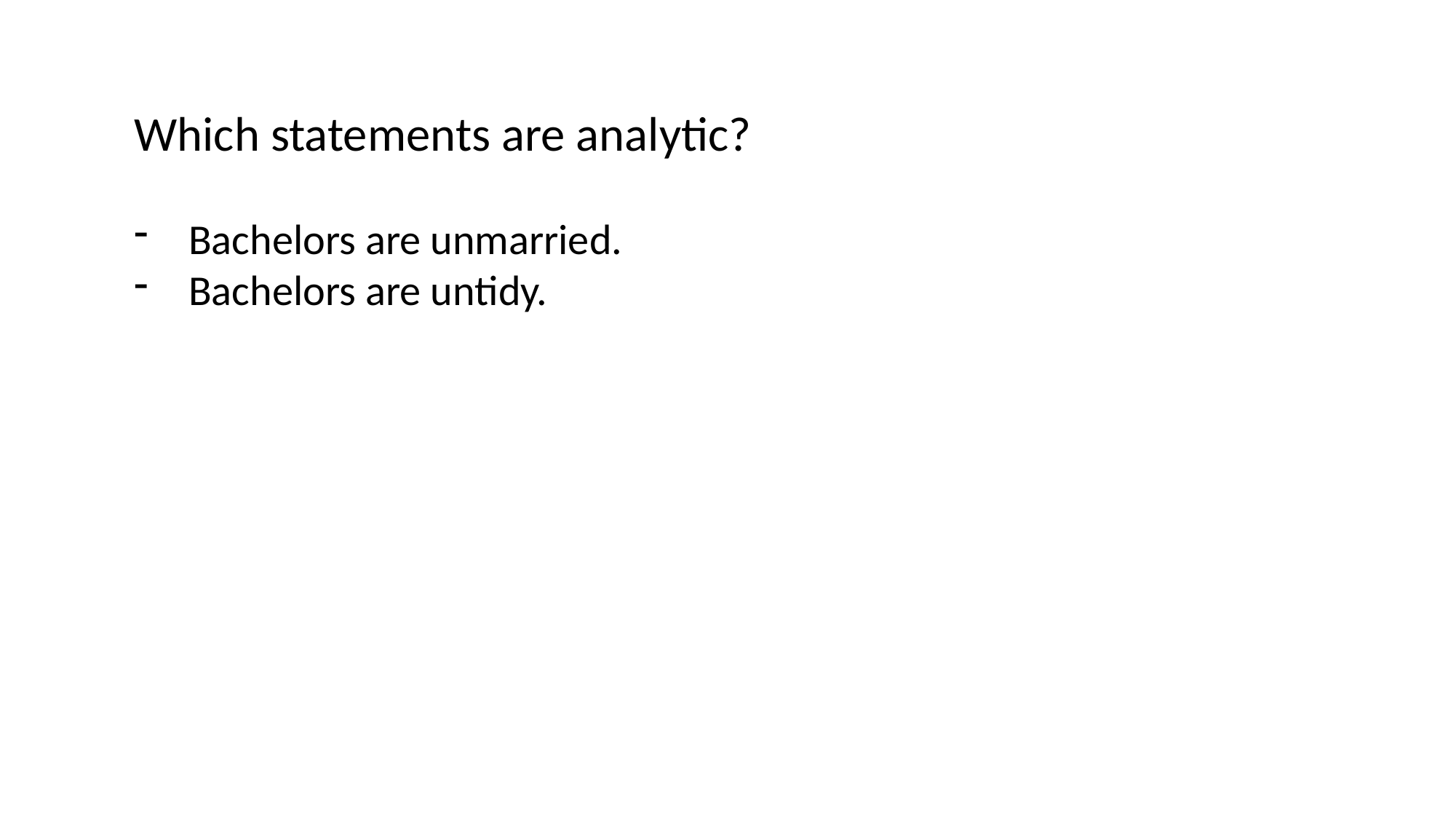

Which statements are analytic?

Bachelors are unmarried.
Bachelors are untidy.